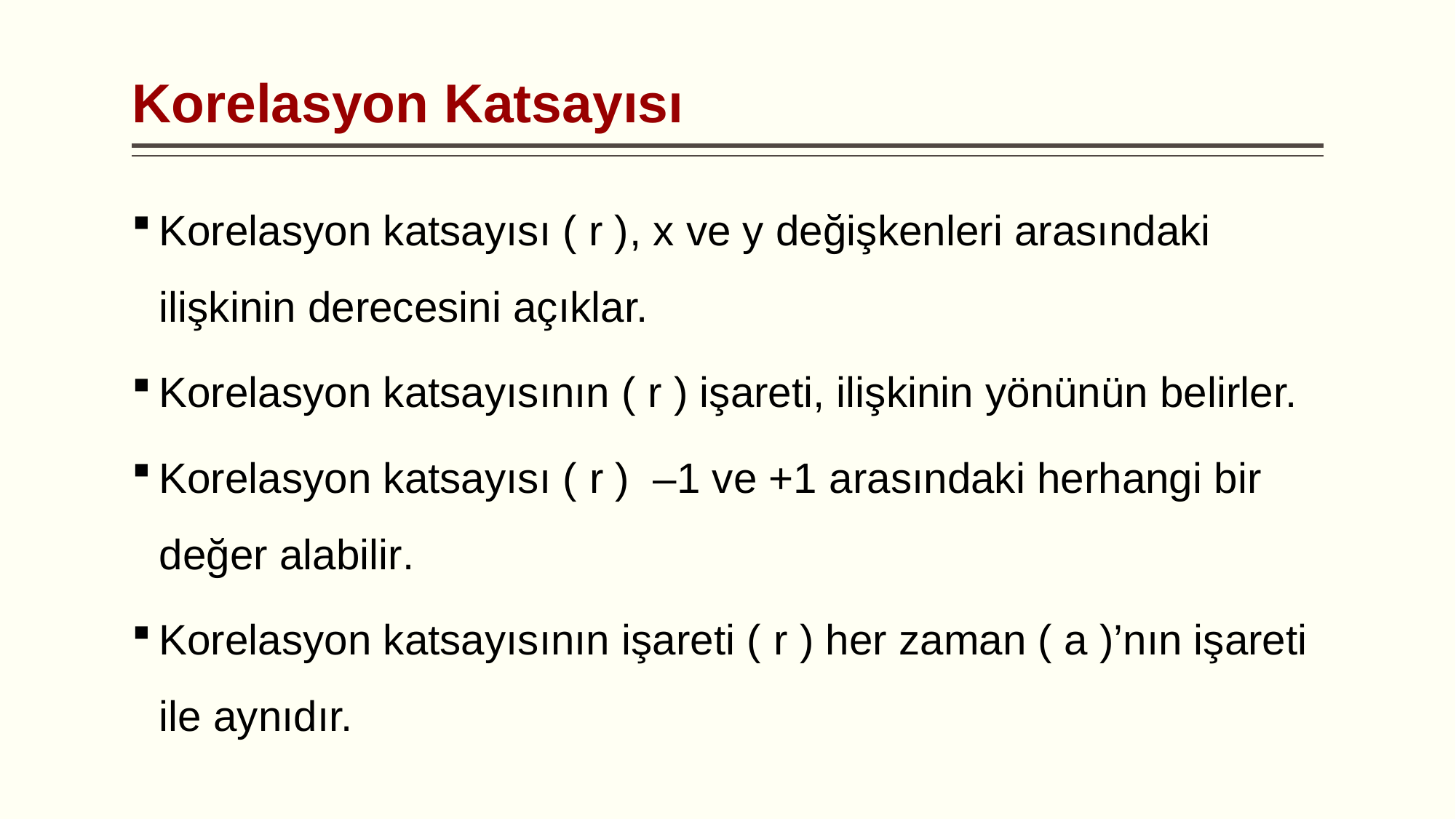

# Korelasyon Katsayısı
Korelasyon katsayısı ( r ), x ve y değişkenleri arasındaki ilişkinin derecesini açıklar.
Korelasyon katsayısının ( r ) işareti, ilişkinin yönünün belirler.
Korelasyon katsayısı ( r )  –1 ve +1 arasındaki herhangi bir değer alabilir.
Korelasyon katsayısının işareti ( r ) her zaman ( a )’nın işareti ile aynıdır.